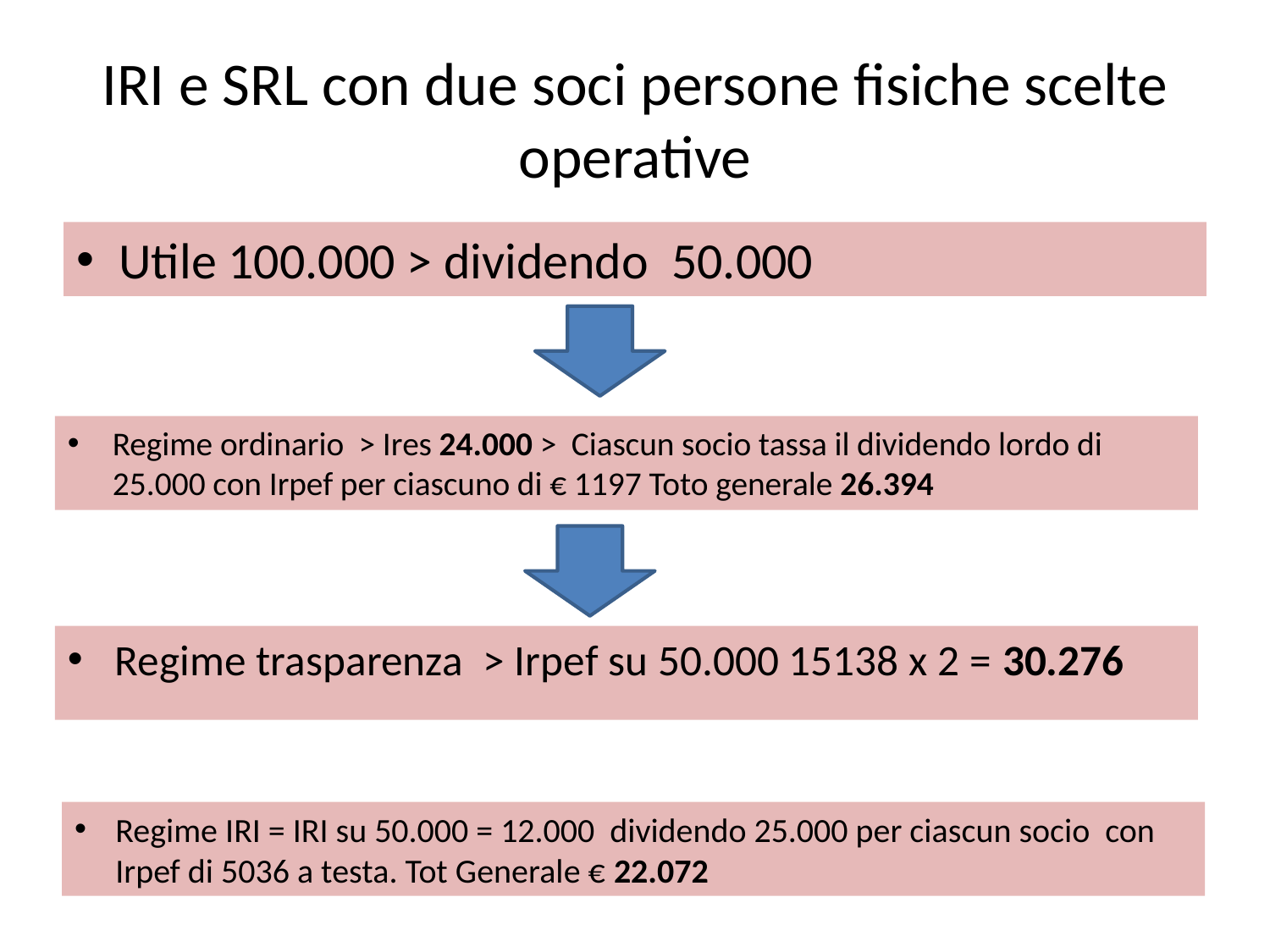

# IRI e SRL con due soci persone fisiche scelte operative
Utile 100.000 > dividendo  50.000

Regime ordinario  > Ires 24.000 >  Ciascun socio tassa il dividendo lordo di 25.000 con Irpef per ciascuno di € 1197 Toto generale 26.394

Regime trasparenza  > Irpef su 50.000 15138 x 2 = 30.276
Regime IRI = IRI su 50.000 = 12.000  dividendo 25.000 per ciascun socio  con Irpef di 5036 a testa. Tot Generale € 22.072